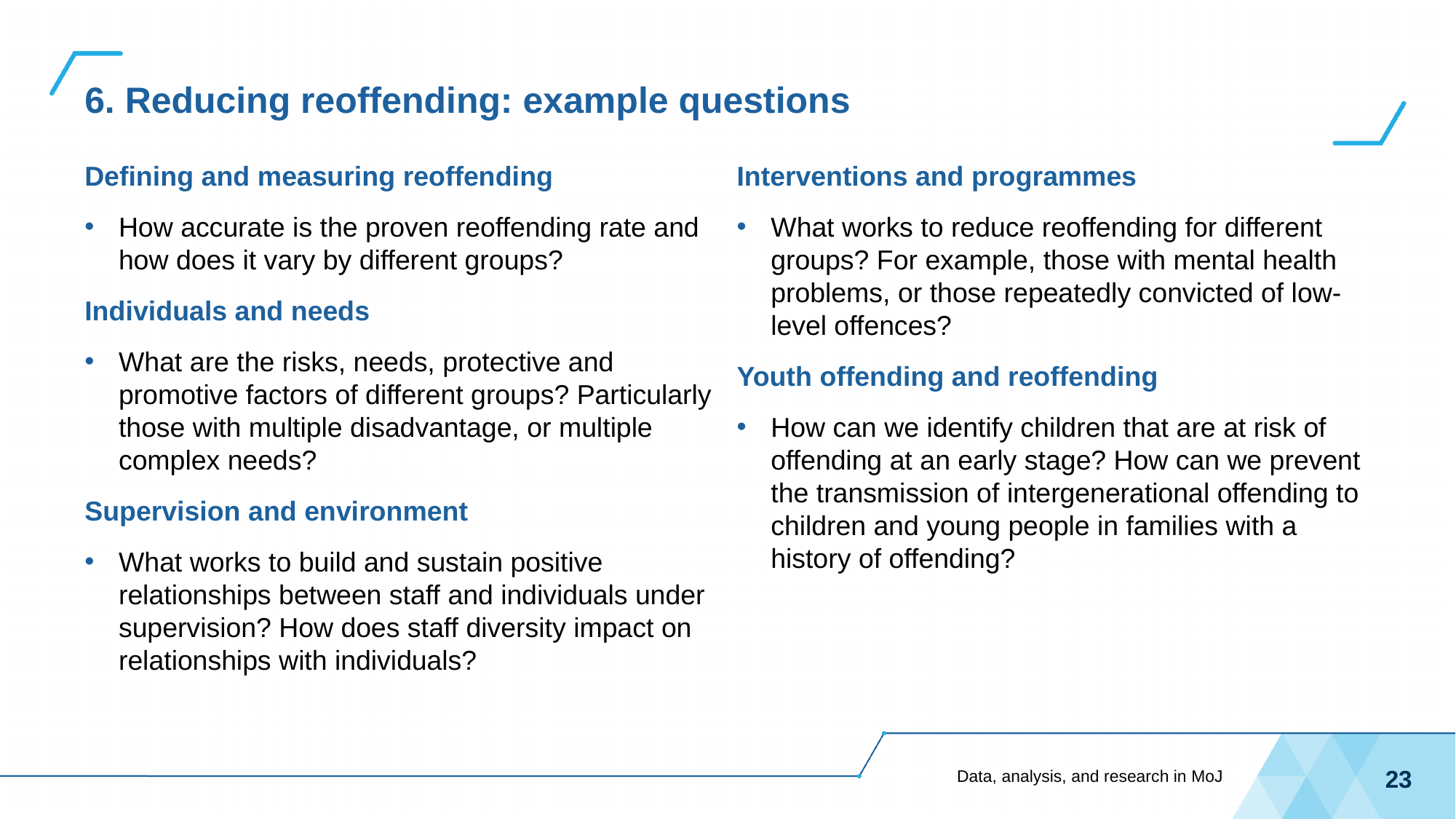

# 6. Reducing reoffending: example questions
Defining and measuring reoffending
How accurate is the proven reoffending rate and how does it vary by different groups?
Individuals and needs
What are the risks, needs, protective and promotive factors of different groups? Particularly those with multiple disadvantage, or multiple complex needs?
Supervision and environment
What works to build and sustain positive relationships between staff and individuals under supervision? How does staff diversity impact on relationships with individuals?

Interventions and programmes
What works to reduce reoffending for different groups? For example, those with mental health problems, or those repeatedly convicted of low-level offences?
Youth offending and reoffending
How can we identify children that are at risk of offending at an early stage? How can we prevent the transmission of intergenerational offending to children and young people in families with a history of offending?

Data, analysis, and research in MoJ
23